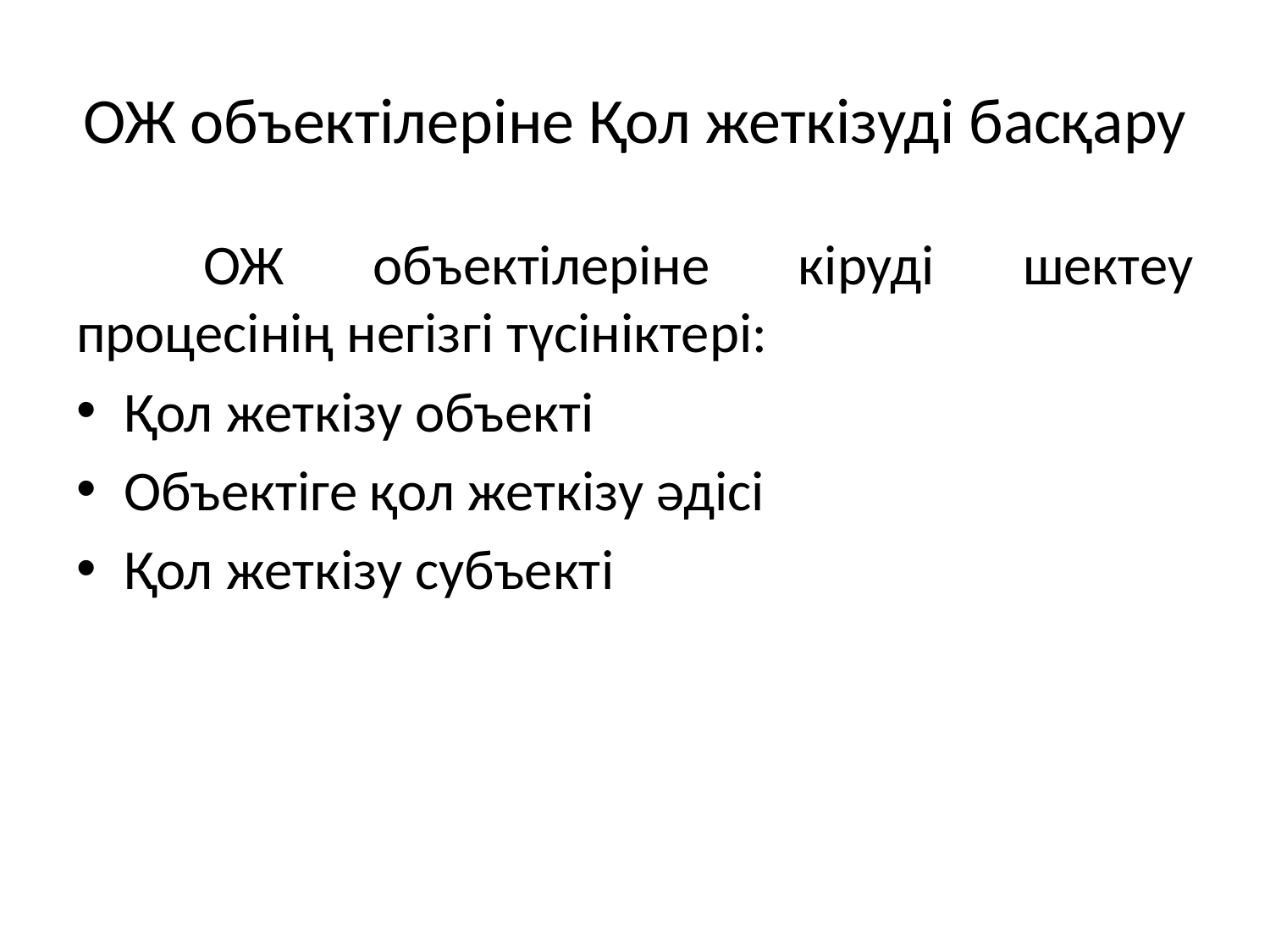

# ОЖ объектілеріне Қол жеткізуді басқару
	ОЖ объектілеріне кіруді шектеу процесінің негізгі түсініктері:
Қол жеткізу объекті
Объектіге қол жеткізу әдісі
Қол жеткізу субъекті